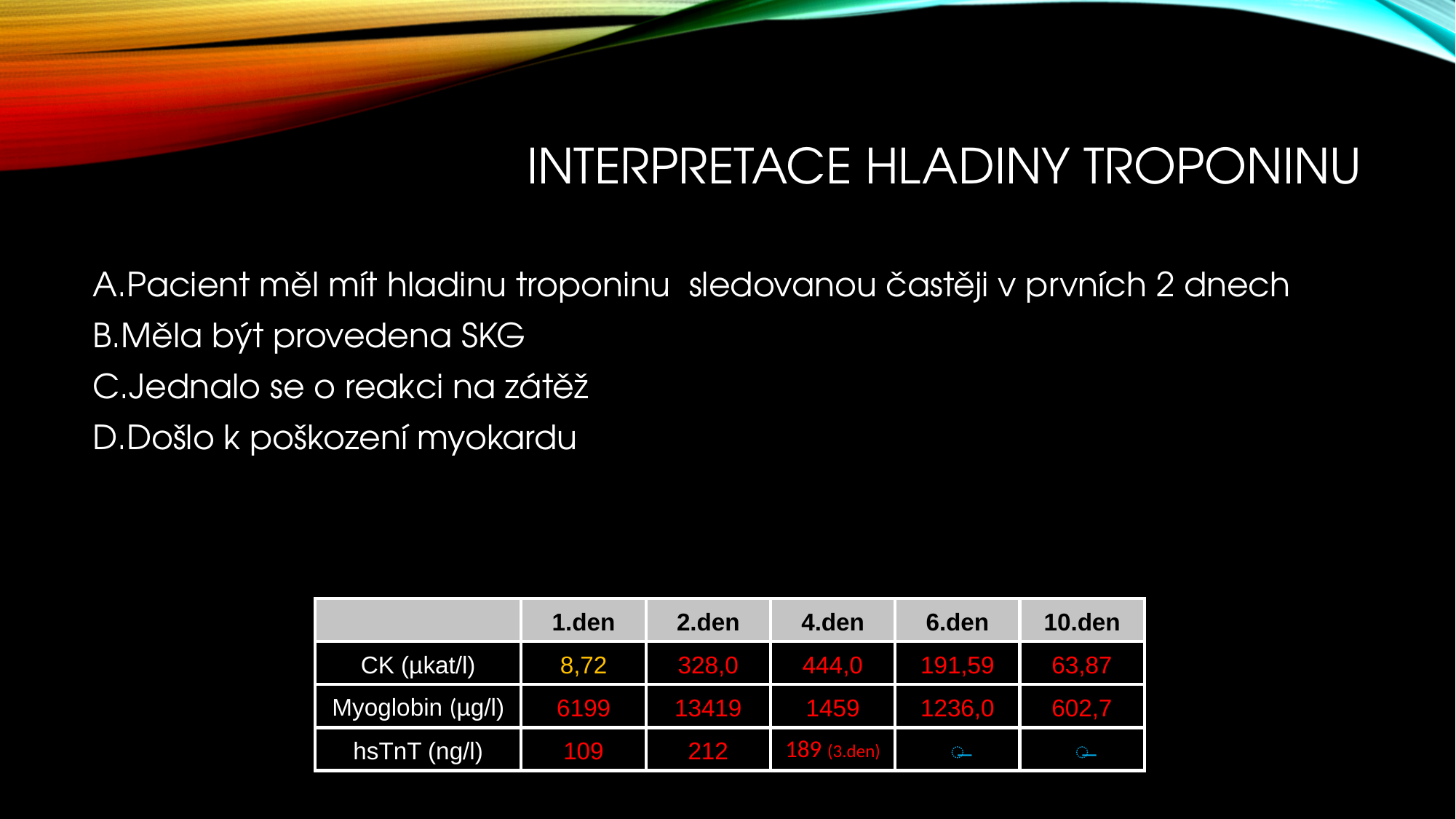

# Interpretace hladiny troponinu
A.Pacient měl mít hladinu troponinu  sledovanou častěji v prvních 2 dnech
B.Měla být provedena SKG
C.Jednalo se o reakci na zátěž
D.Došlo k poškození myokardu
|  | 1.den | 2.den | 4.den | 6.den | 10.den |
| --- | --- | --- | --- | --- | --- |
| CK (µkat/l) | 8,72 | 328,0 | 444,0 | 191,59 | 63,87 |
| Myoglobin (µg/l) | 6199 | 13419 | 1459 | 1236,0 | 602,7 |
| hsTnT (ng/l) | 109 | 212 | 189 (3.den) | ̶ | ̶ |